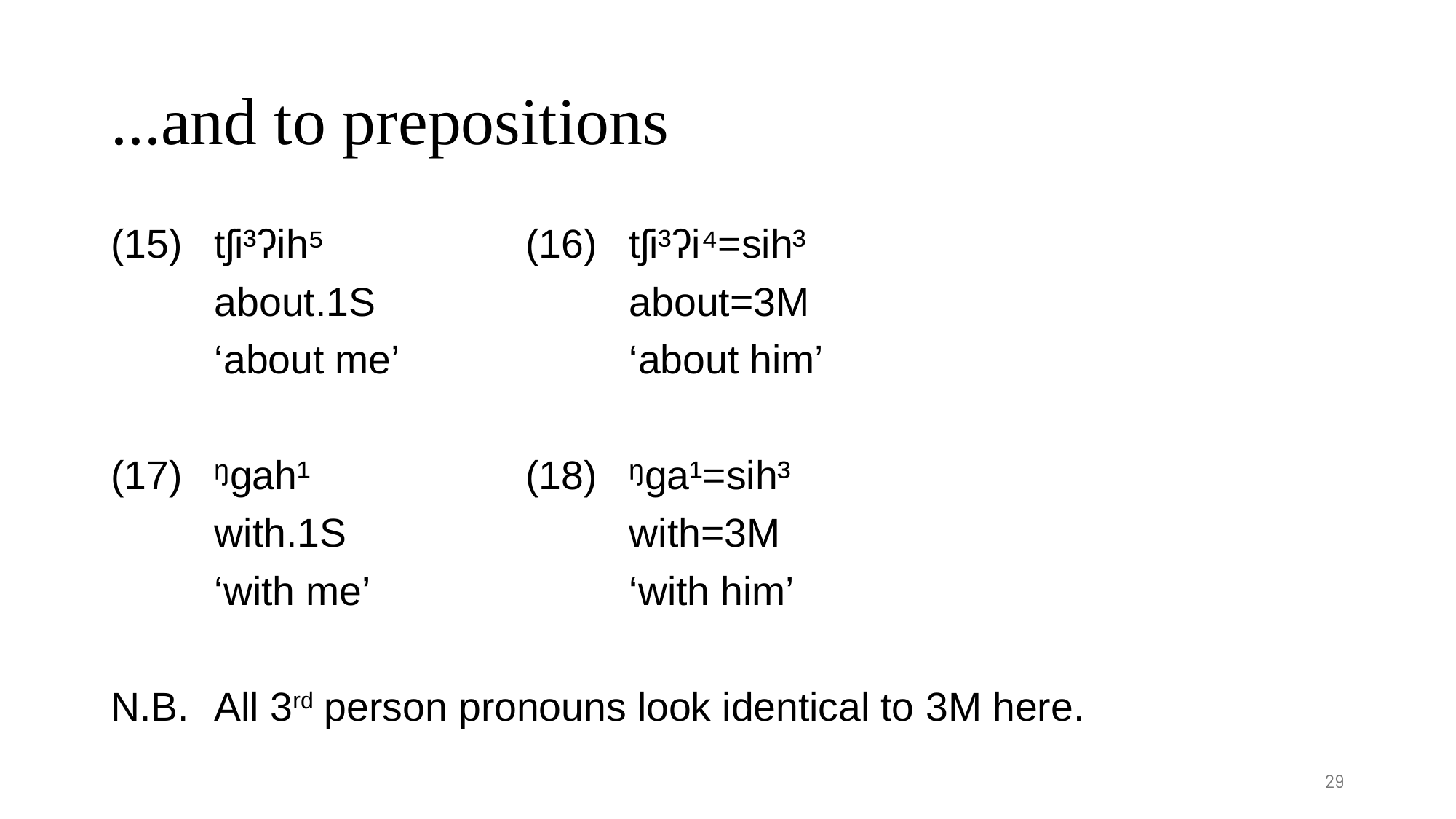

# ...and to prepositions
(15)	tʃi³ʔih⁵		(16)	tʃi³ʔi⁴=sih³
	about.1s			about=3m
	‘about me’			‘about him’

(17)	ᵑɡah¹			(18)	ᵑɡa¹=sih³
	with.1s			with=3m
	‘with me’			‘with him’

N.B.	All 3rd person pronouns look identical to 3m here.
29